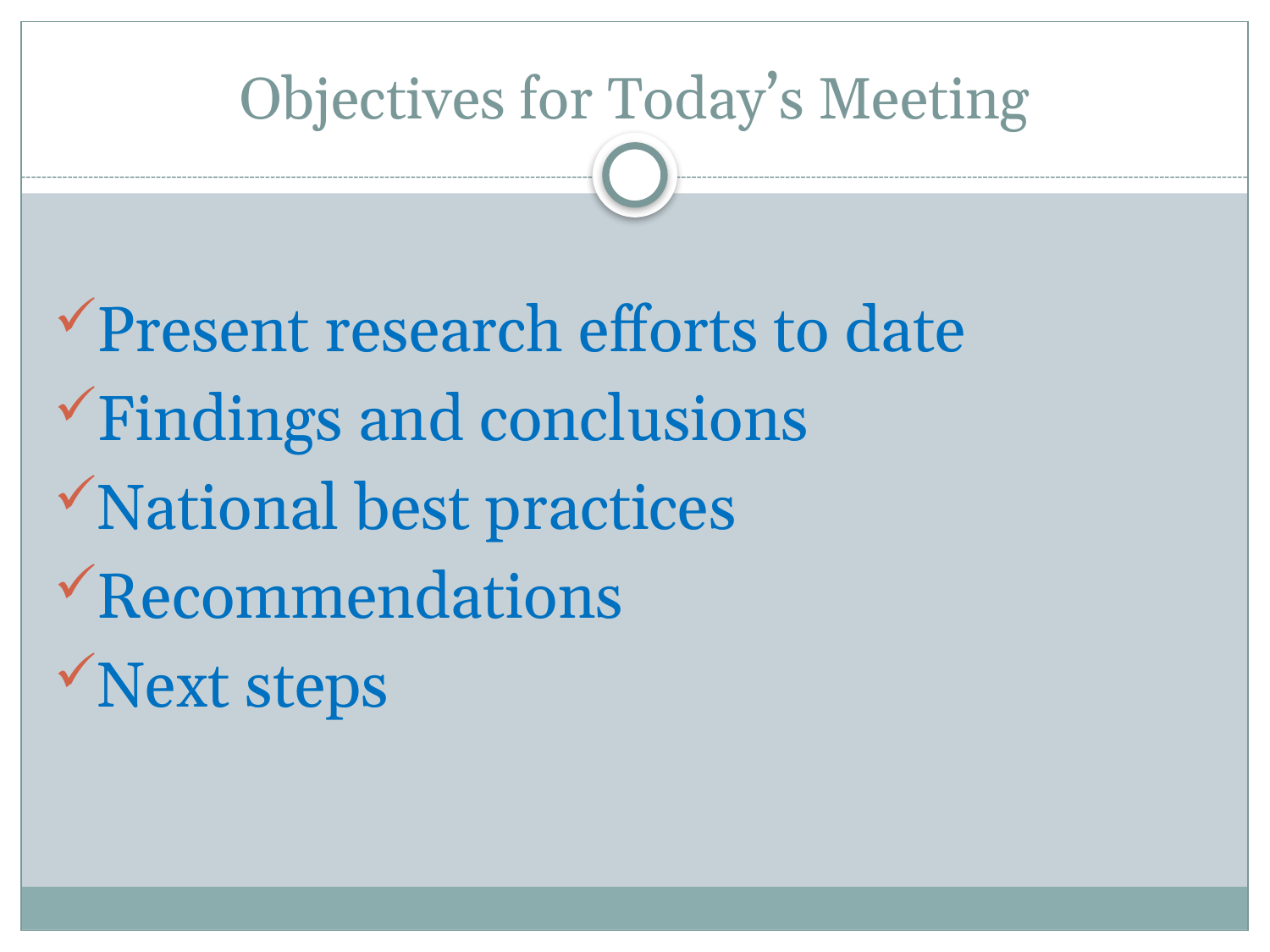

# Objectives for Today’s Meeting

Present research efforts to date
Findings and conclusions
National best practices
Recommendations
Next steps